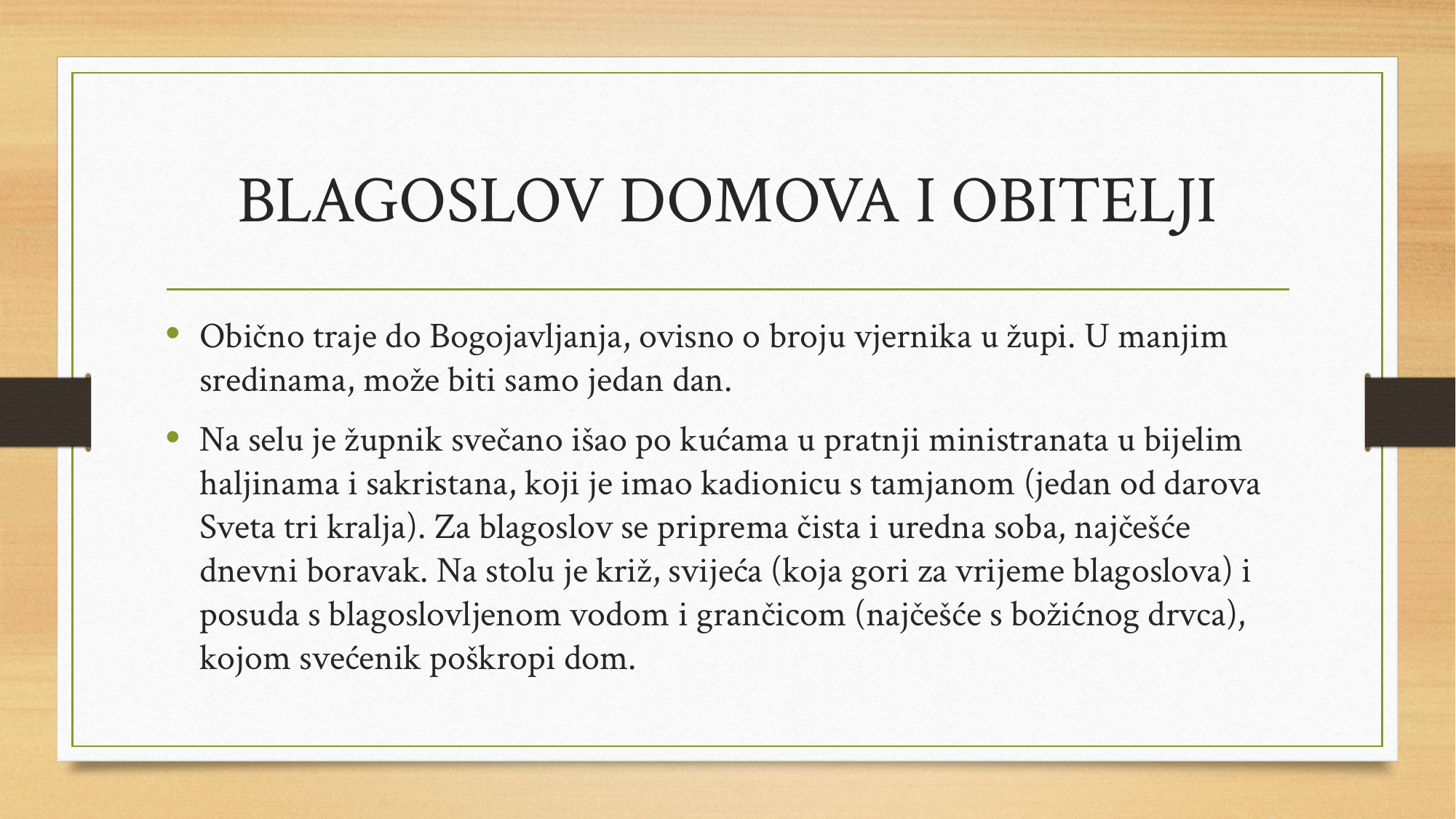

# BLAGOSLOV DOMOVA I OBITELJI
Obično traje do Bogojavljanja, ovisno o broju vjernika u župi. U manjim sredinama, može biti samo jedan dan.
Na selu je župnik svečano išao po kućama u pratnji ministranata u bijelim haljinama i sakristana, koji je imao kadionicu s tamjanom (jedan od darova Sveta tri kralja). Za blagoslov se priprema čista i uredna soba, najčešće dnevni boravak. Na stolu je križ, svijeća (koja gori za vrijeme blagoslova) i posuda s blagoslovljenom vodom i grančicom (najčešće s božićnog drvca), kojom svećenik poškropi dom.